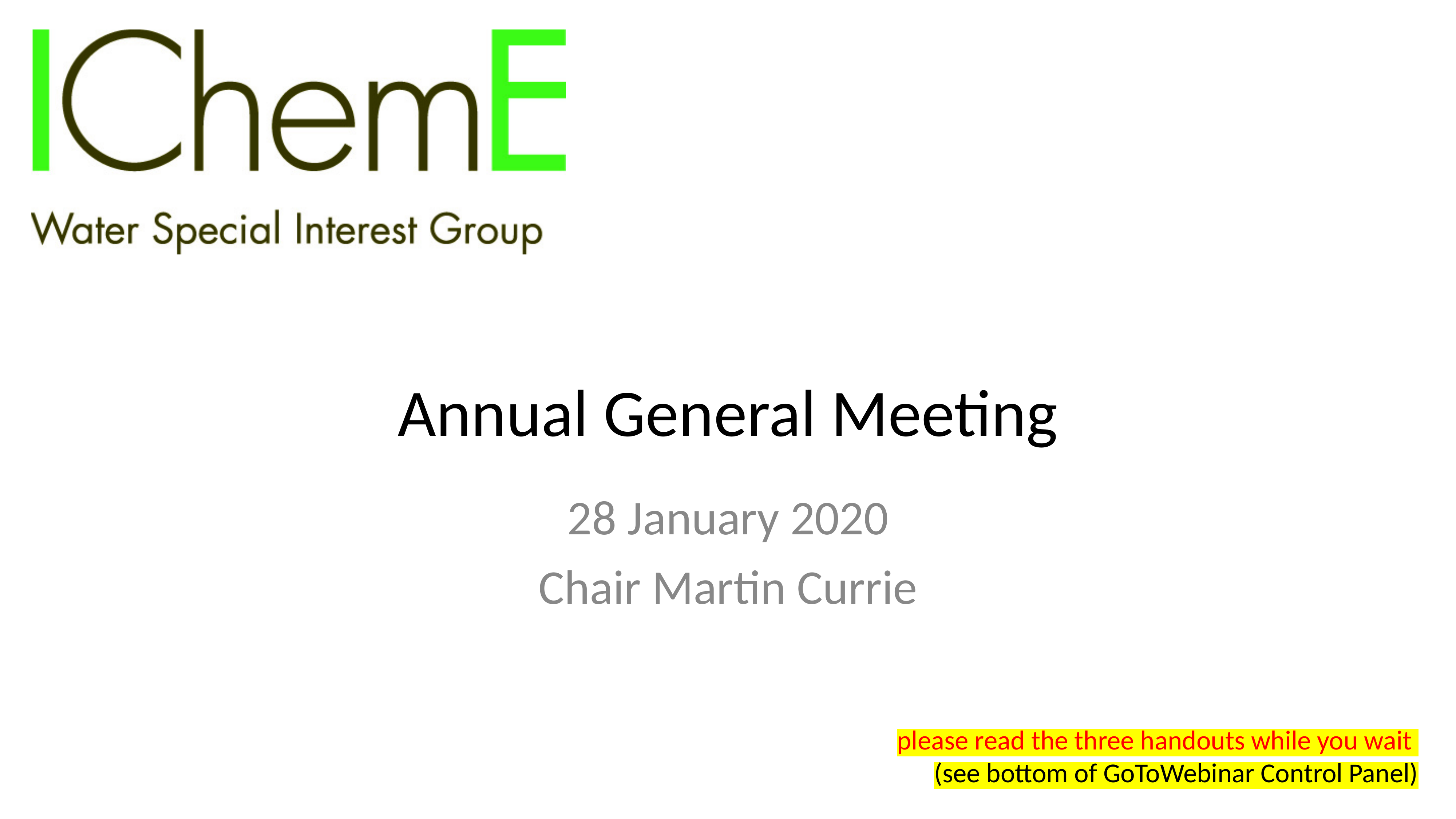

# Annual General Meeting
28 January 2020
Chair Martin Currie
please read the three handouts while you wait
(see bottom of GoToWebinar Control Panel)